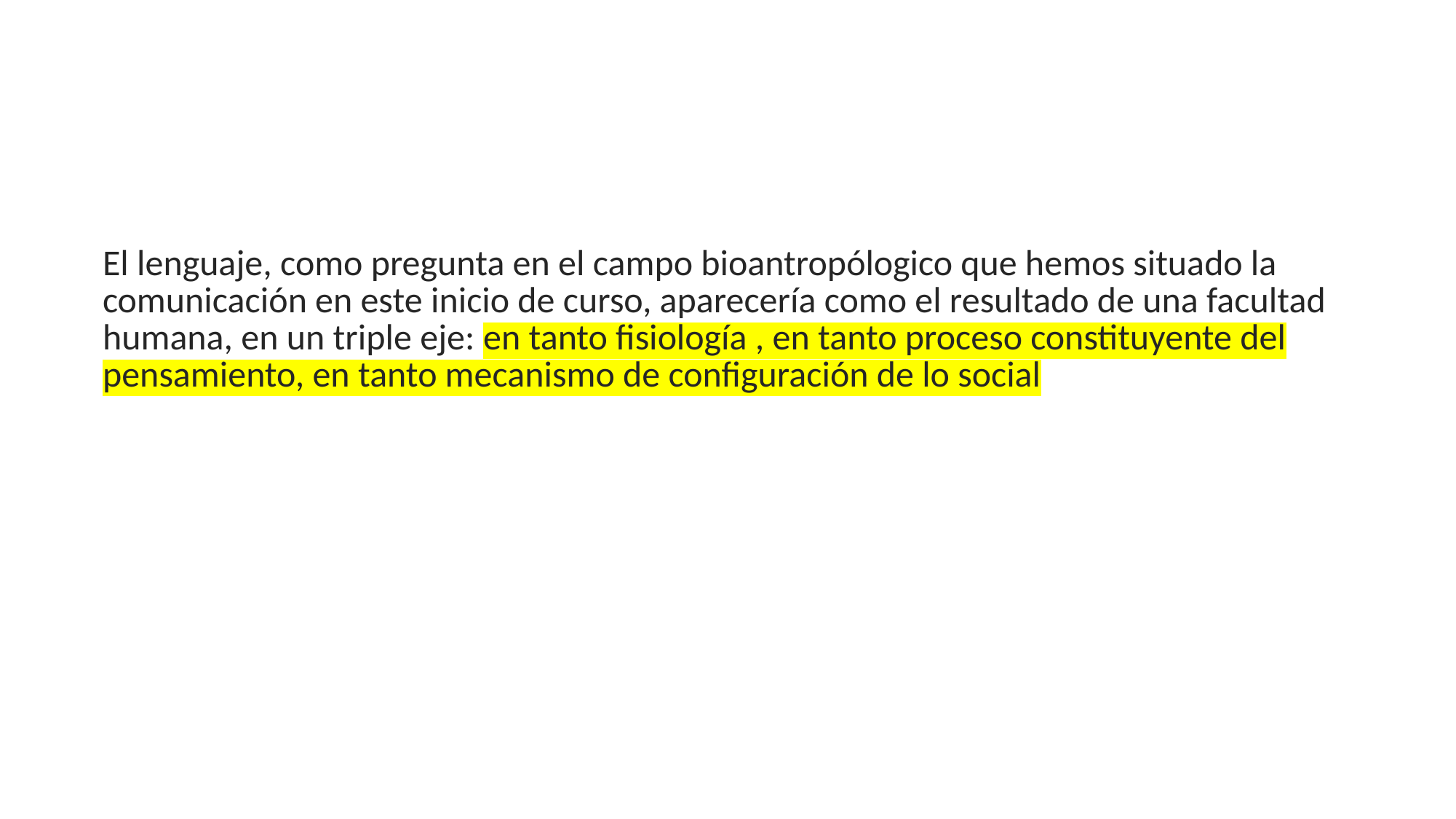

#
El lenguaje, como pregunta en el campo bioantropólogico que hemos situado la comunicación en este inicio de curso, aparecería como el resultado de una facultad humana, en un triple eje: en tanto fisiología , en tanto proceso constituyente del pensamiento, en tanto mecanismo de configuración de lo social